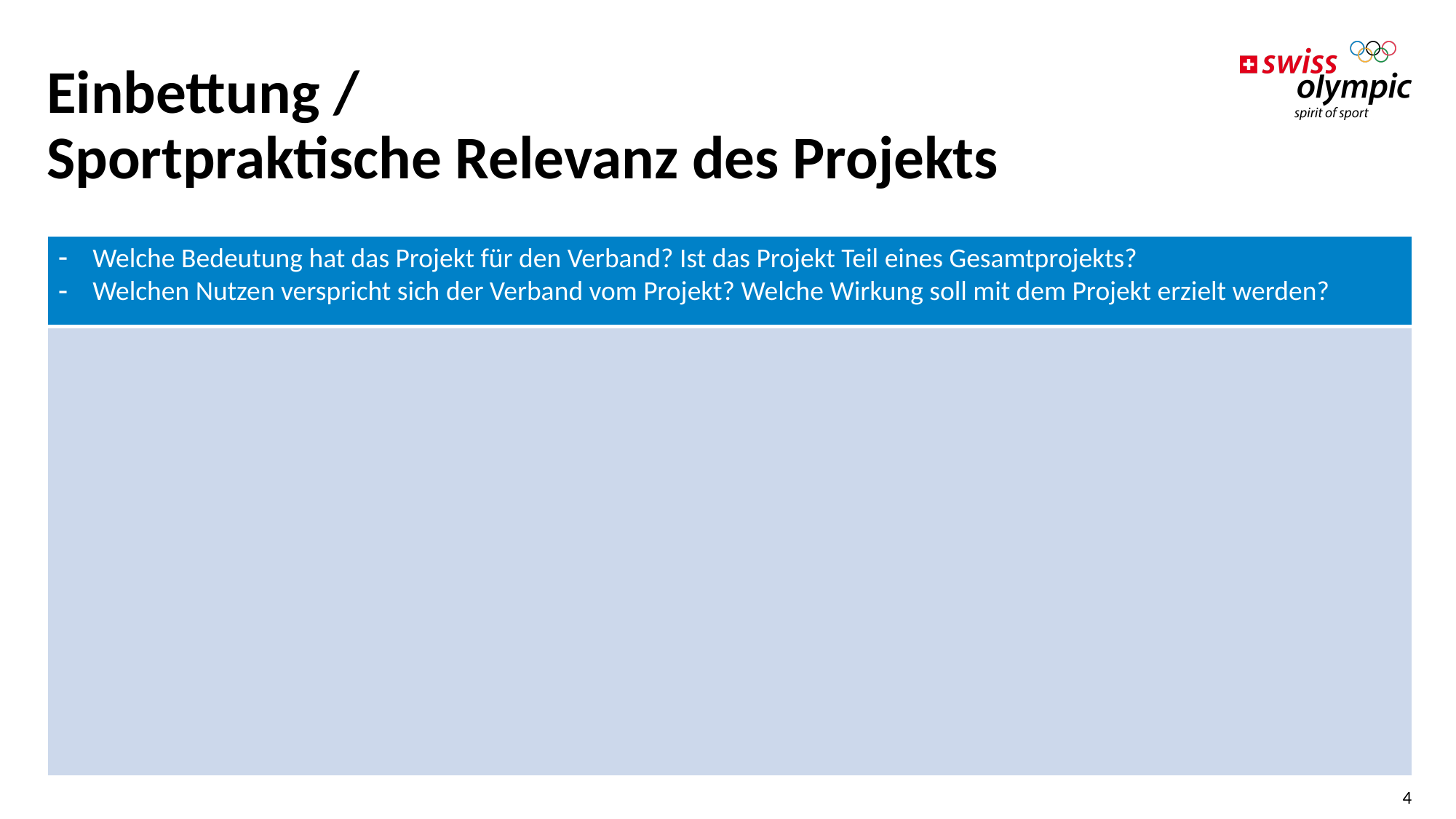

# Einbettung / Sportpraktische Relevanz des Projekts
| Welche Bedeutung hat das Projekt für den Verband? Ist das Projekt Teil eines Gesamtprojekts? Welchen Nutzen verspricht sich der Verband vom Projekt? Welche Wirkung soll mit dem Projekt erzielt werden? |
| --- |
|  |
4